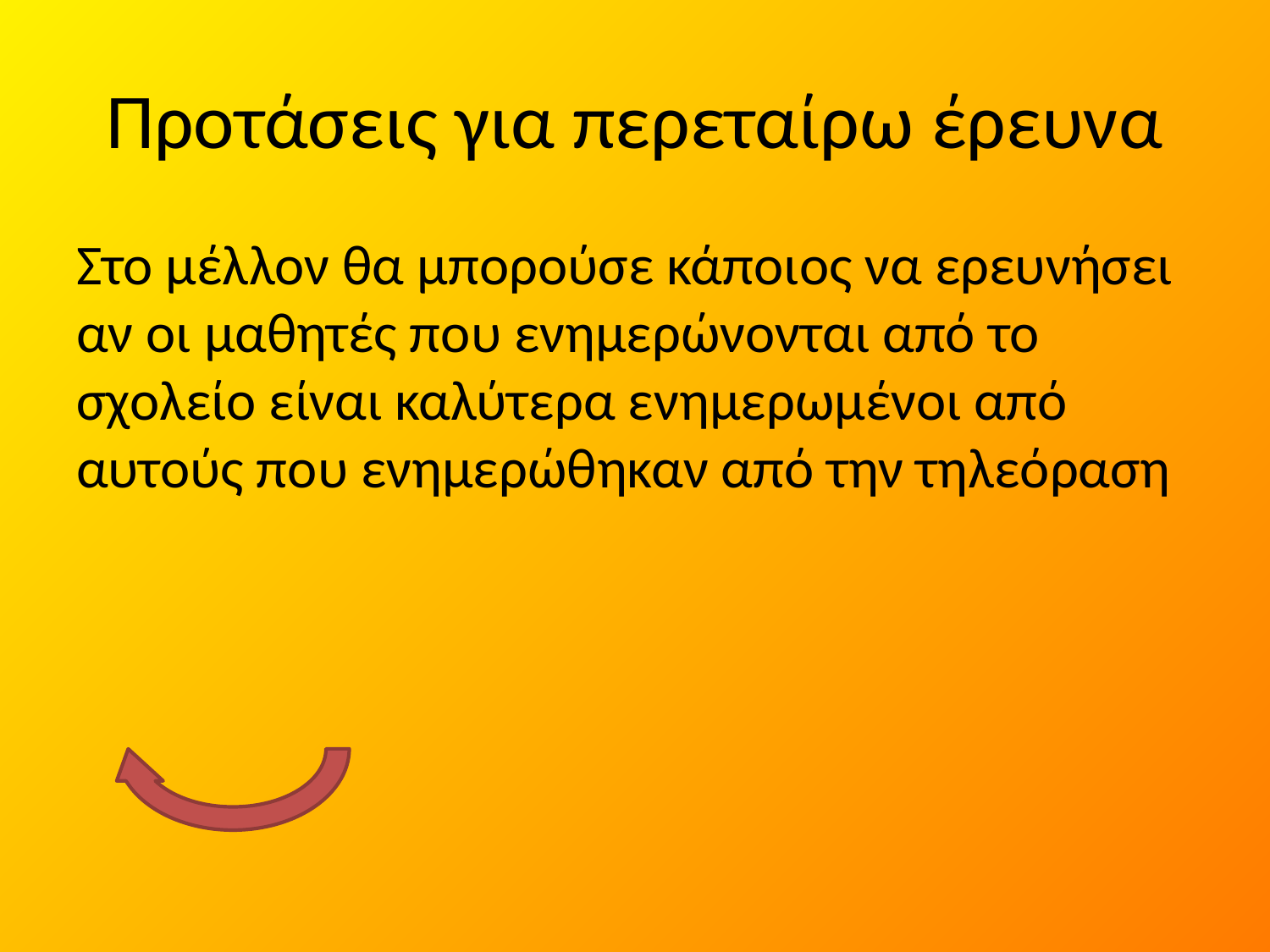

# Προτάσεις για περεταίρω έρευνα
Στο μέλλον θα μπορούσε κάποιος να ερευνήσει αν οι μαθητές που ενημερώνονται από το σχολείο είναι καλύτερα ενημερωμένοι από αυτούς που ενημερώθηκαν από την τηλεόραση